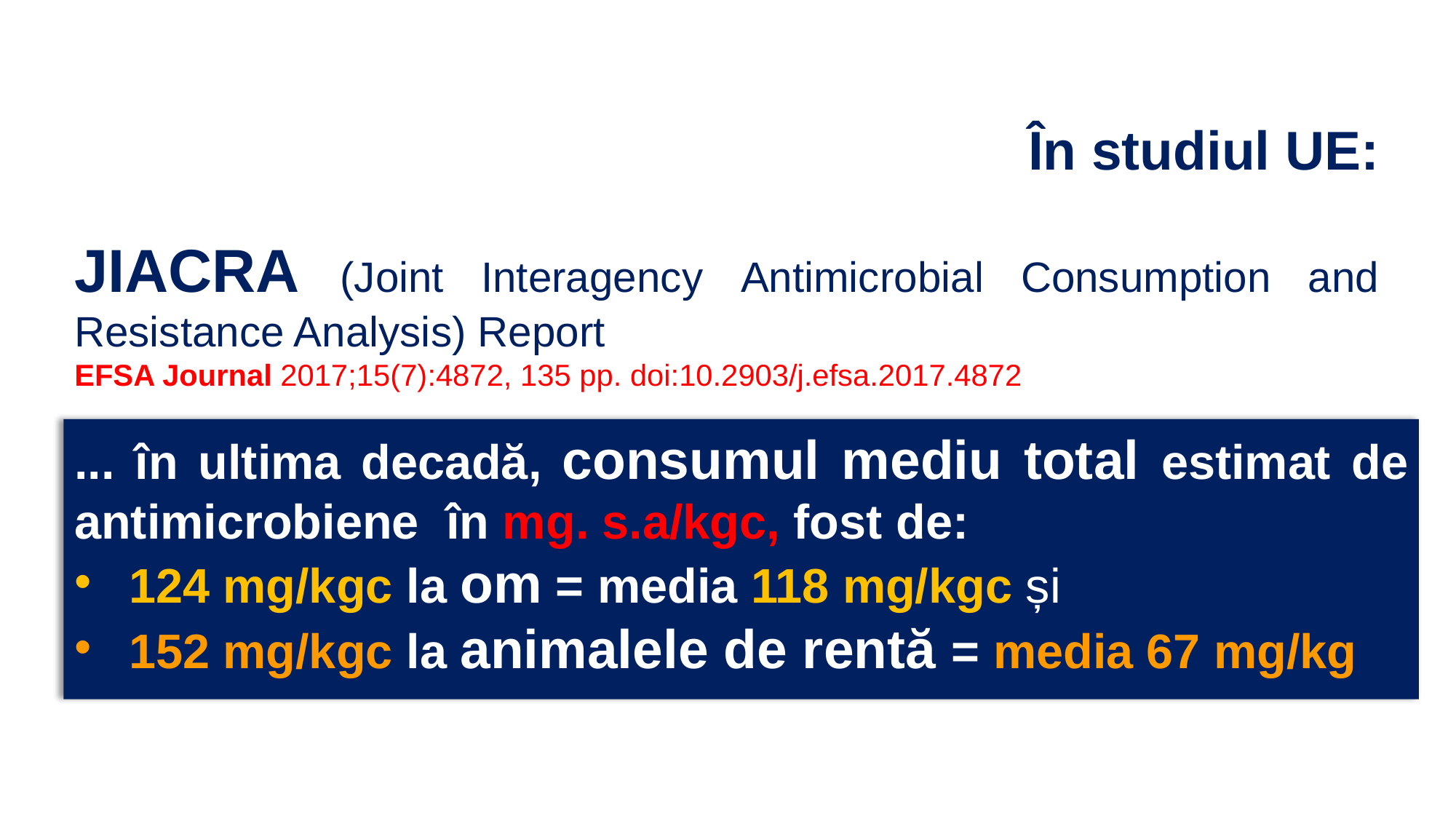

În studiul UE:

JIACRA (Joint Interagency Antimicrobial Consumption and Resistance Analysis) Report
EFSA Journal 2017;15(7):4872, 135 pp. doi:10.2903/j.efsa.2017.4872
... în ultima decadă, consumul mediu total estimat de antimicrobiene  în mg. s.a/kgc, fost de:
124 mg/kgc la om = media 118 mg/kgc și
152 mg/kgc la animalele de rentă = media 67 mg/kg